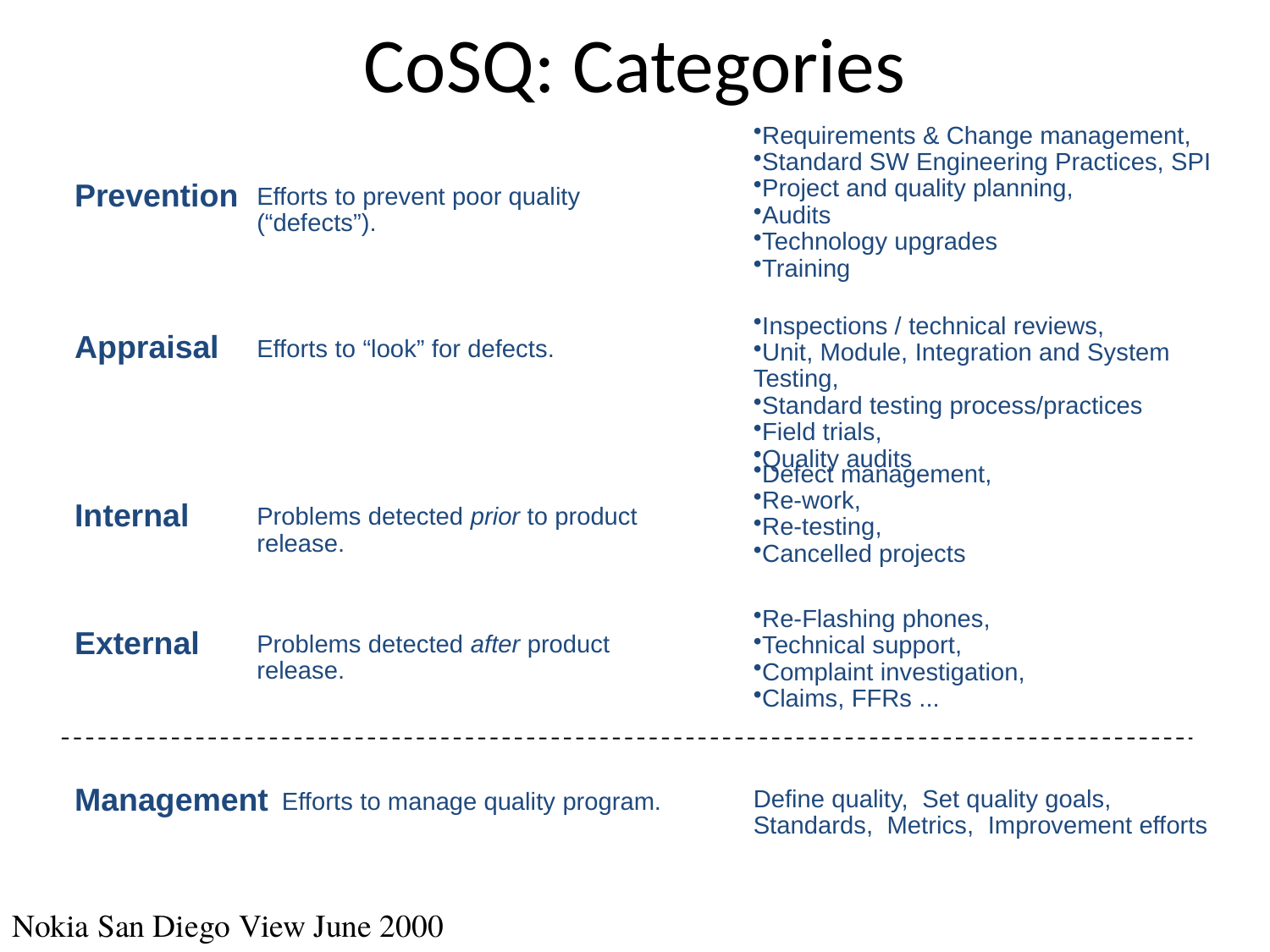

# CoSQ: Categories
Requirements & Change management,
Standard SW Engineering Practices, SPI
Project and quality planning,
Audits
Technology upgrades
Training
Prevention
Efforts to prevent poor quality (“defects”).
Inspections / technical reviews,
Unit, Module, Integration and System Testing,
Standard testing process/practices
Field trials,
Quality audits
Appraisal
Efforts to “look” for defects.
Defect management,
Re-work,
Re-testing,
Cancelled projects
Internal
Problems detected prior to product release.
Re-Flashing phones,
Technical support,
Complaint investigation,
Claims, FFRs ...
External
Problems detected after product release.

Management
Define quality,  Set quality goals,  Standards,  Metrics,  Improvement efforts
Efforts to manage quality program.
Nokia San Diego View June 2000